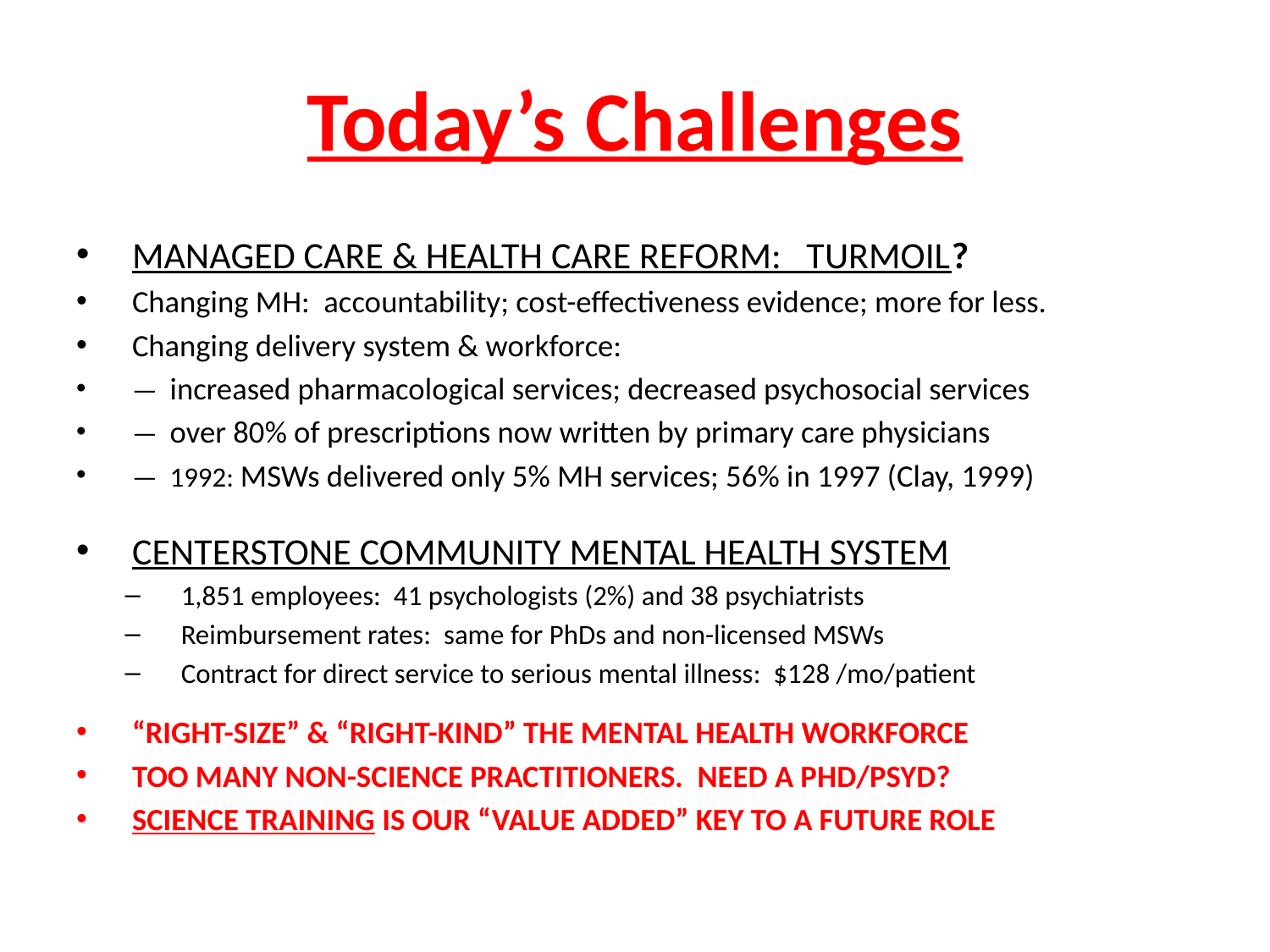

# Today’s Challenges

Managed Care & Health Care Reform:   turmoil?
Changing MH:  accountability; cost-effectiveness evidence; more for less.
Changing delivery system & workforce:
—  increased pharmacological services; decreased psychosocial services
—  over 80% of prescriptions now written by primary care physicians
—  1992: MSWs delivered only 5% MH services; 56% in 1997 (Clay, 1999)

CENTERSTONE COMMUNITY MENTAL HEALTH SYSTEM
1,851 employees:  41 psychologists (2%) and 38 psychiatrists
Reimbursement rates:  same for PhDs and non-licensed MSWs
Contract for direct service to serious mental illness:  $128 /mo/patient

“RIGHT-SIZE” & “RIGHT-KIND” THE MENTAL HEALTH WORKFORCE
TOO MANY NON-SCIENCE PRACTITIONERS.  NEED A PHD/PSYD?
SCIENCE TRAINING IS OUR “VALUE ADDED” KEY TO A FUTURE ROLE